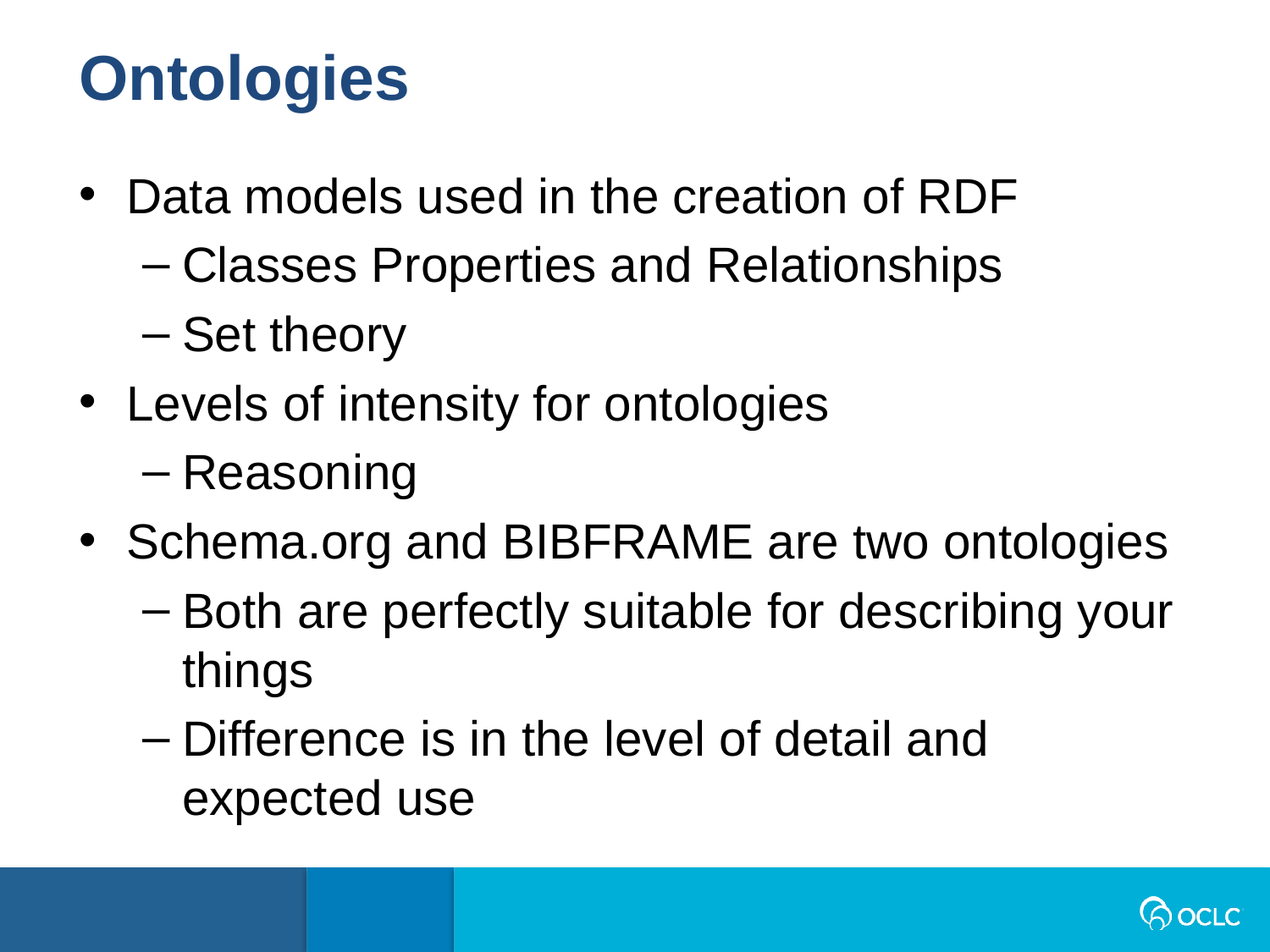

Ontologies
Data models used in the creation of RDF
Classes Properties and Relationships
Set theory
Levels of intensity for ontologies
Reasoning
Schema.org and BIBFRAME are two ontologies
Both are perfectly suitable for describing your things
Difference is in the level of detail and expected use